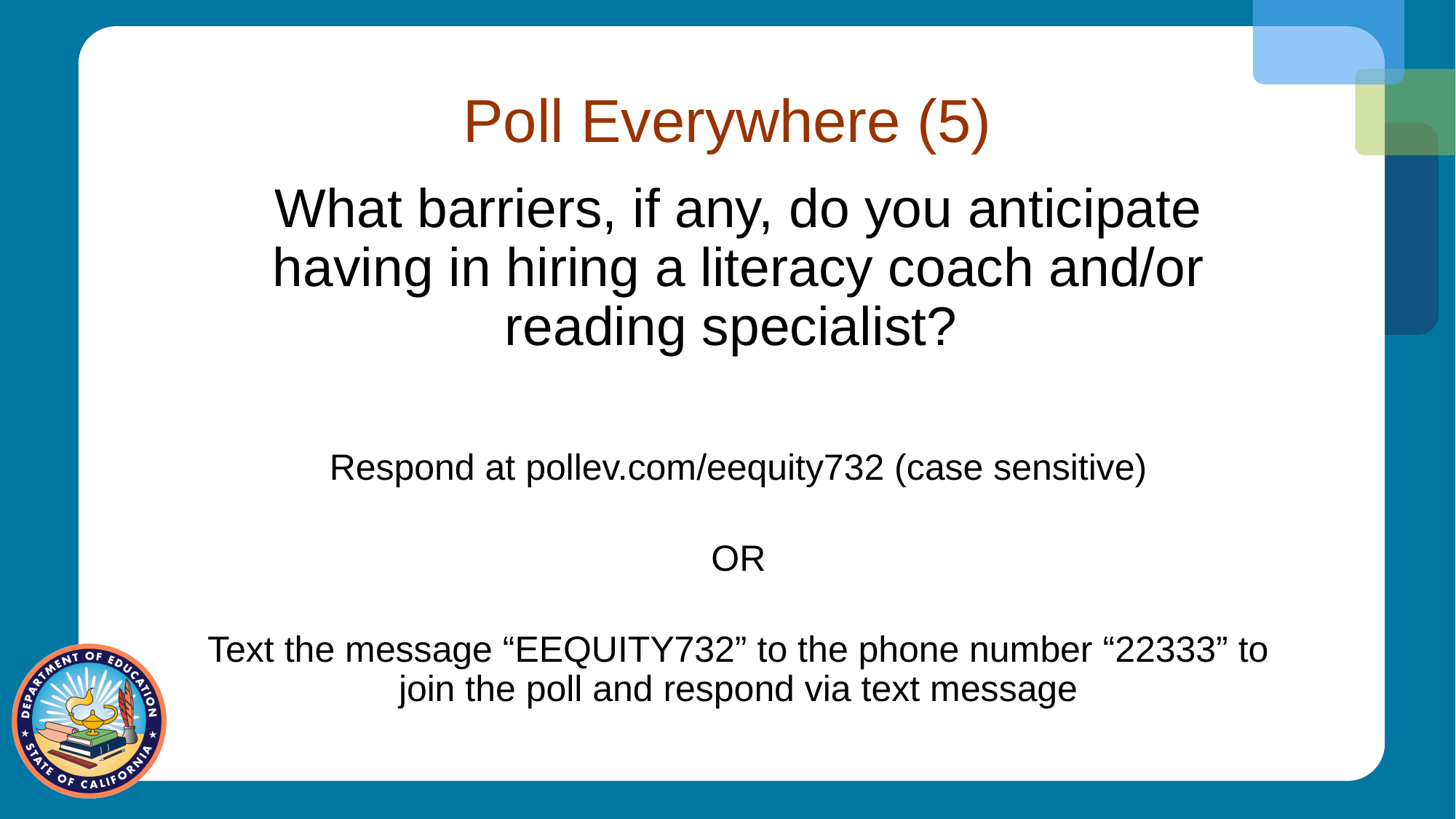

# Poll Everywhere (5)
What barriers, if any, do you anticipate having in hiring a literacy coach and/or reading specialist?

Respond at pollev.com/eequity732 (case sensitive)

OR

Text the message “EEQUITY732” to the phone number “22333” to join the poll and respond via text message